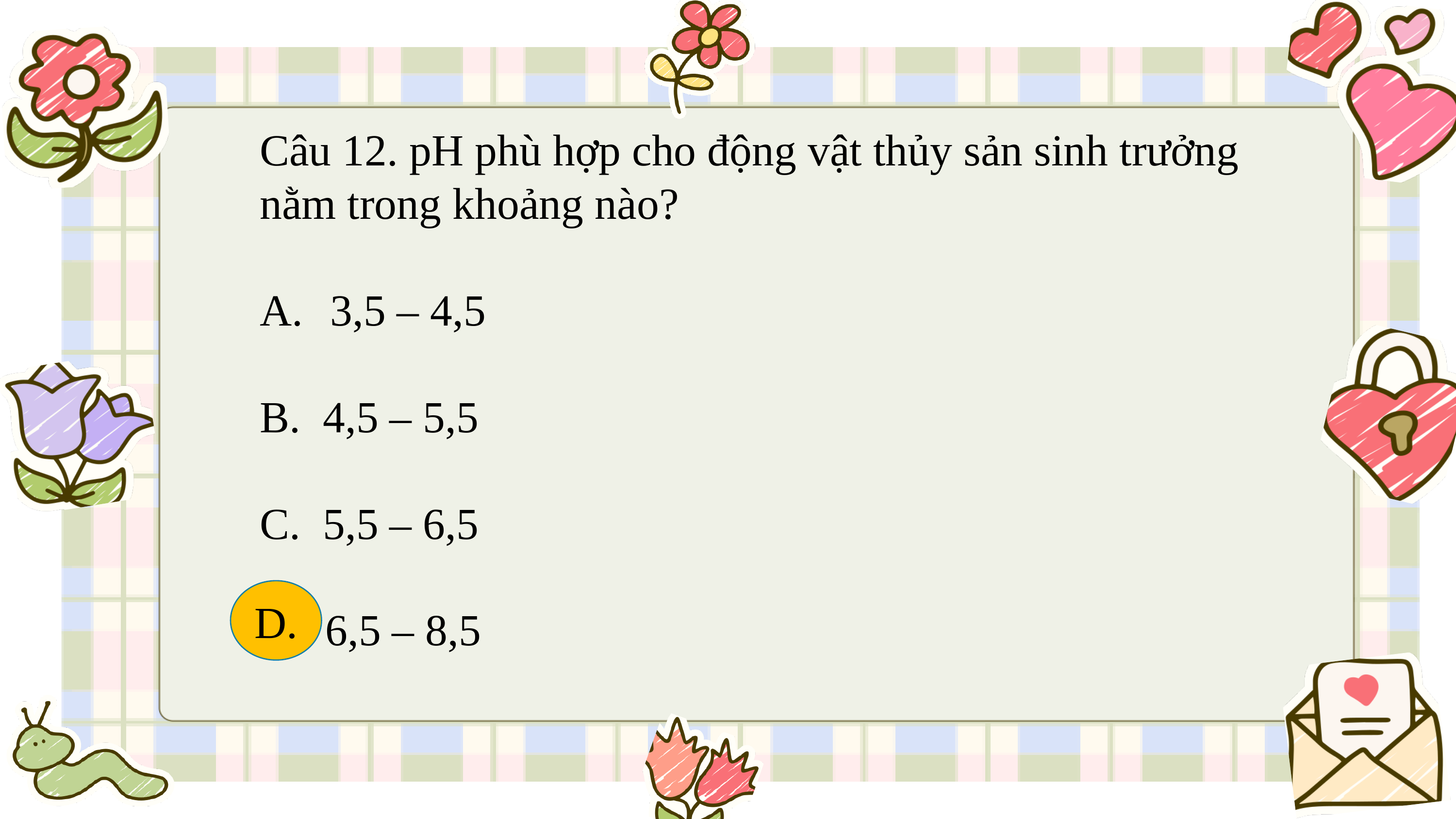

Câu 12. pH phù hợp cho động vật thủy sản sinh trưởng nằm trong khoảng nào?

 3,5 – 4,5

B.  4,5 – 5,5

C.  5,5 – 6,5

D.  6,5 – 8,5

D.